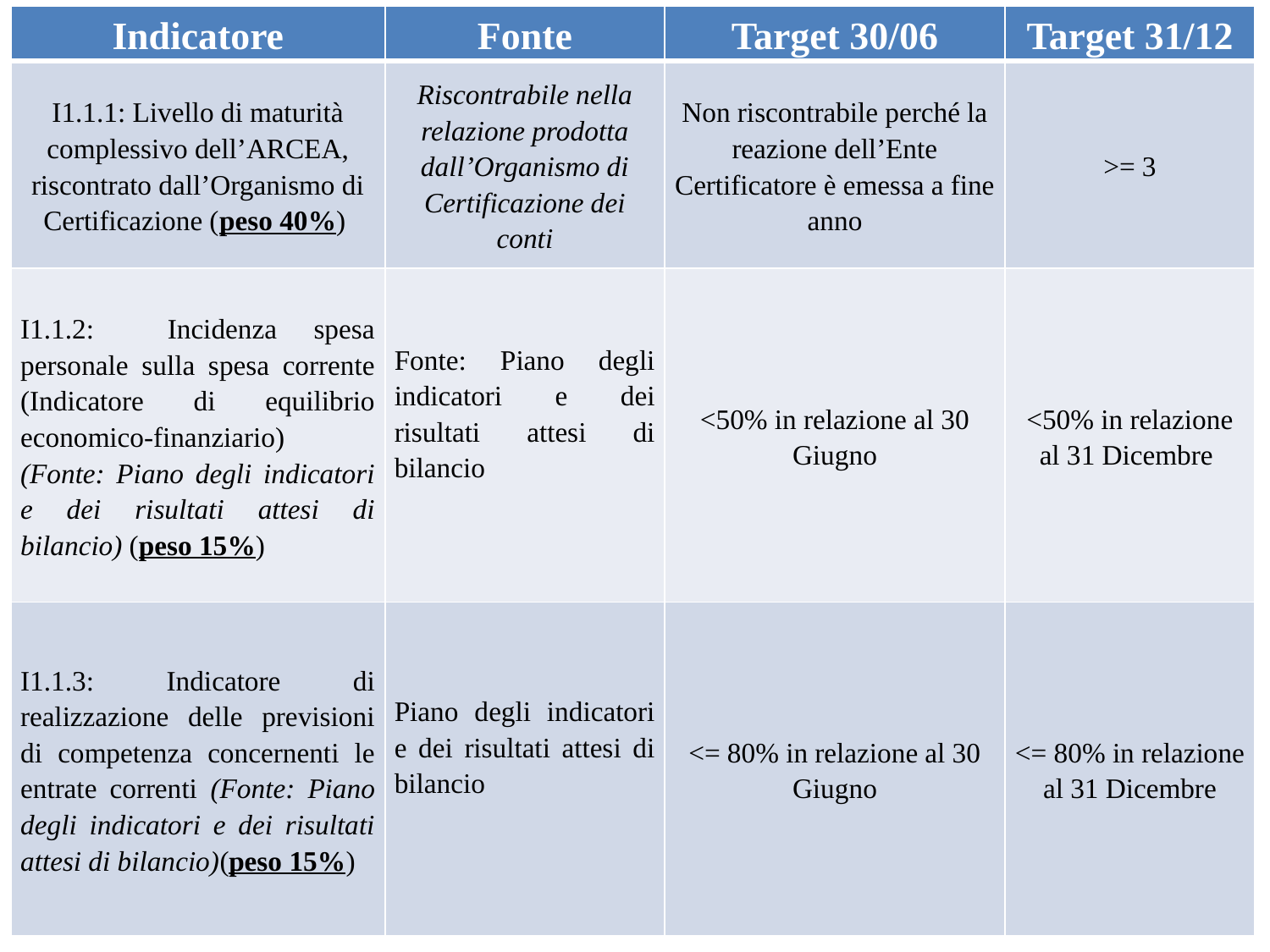

| Indicatore | Fonte | Target 30/06 | Target 31/12 |
| --- | --- | --- | --- |
| I1.1.1: Livello di maturità complessivo dell’ARCEA, riscontrato dall’Organismo di Certificazione (peso 40%) | Riscontrabile nella relazione prodotta dall’Organismo di Certificazione dei conti | Non riscontrabile perché la reazione dell’Ente Certificatore è emessa a fine anno | >= 3 |
| I1.1.2: Incidenza spesa personale sulla spesa corrente (Indicatore di equilibrio economico-finanziario) (Fonte: Piano degli indicatori e dei risultati attesi di bilancio) (peso 15%) | Fonte: Piano degli indicatori e dei risultati attesi di bilancio | <50% in relazione al 30 Giugno | <50% in relazione al 31 Dicembre |
| I1.1.3: Indicatore di realizzazione delle previsioni di competenza concernenti le entrate correnti (Fonte: Piano degli indicatori e dei risultati attesi di bilancio)(peso 15%) | Piano degli indicatori e dei risultati attesi di bilancio | <= 80% in relazione al 30 Giugno | <= 80% in relazione al 31 Dicembre |
#

03/02/2018
21